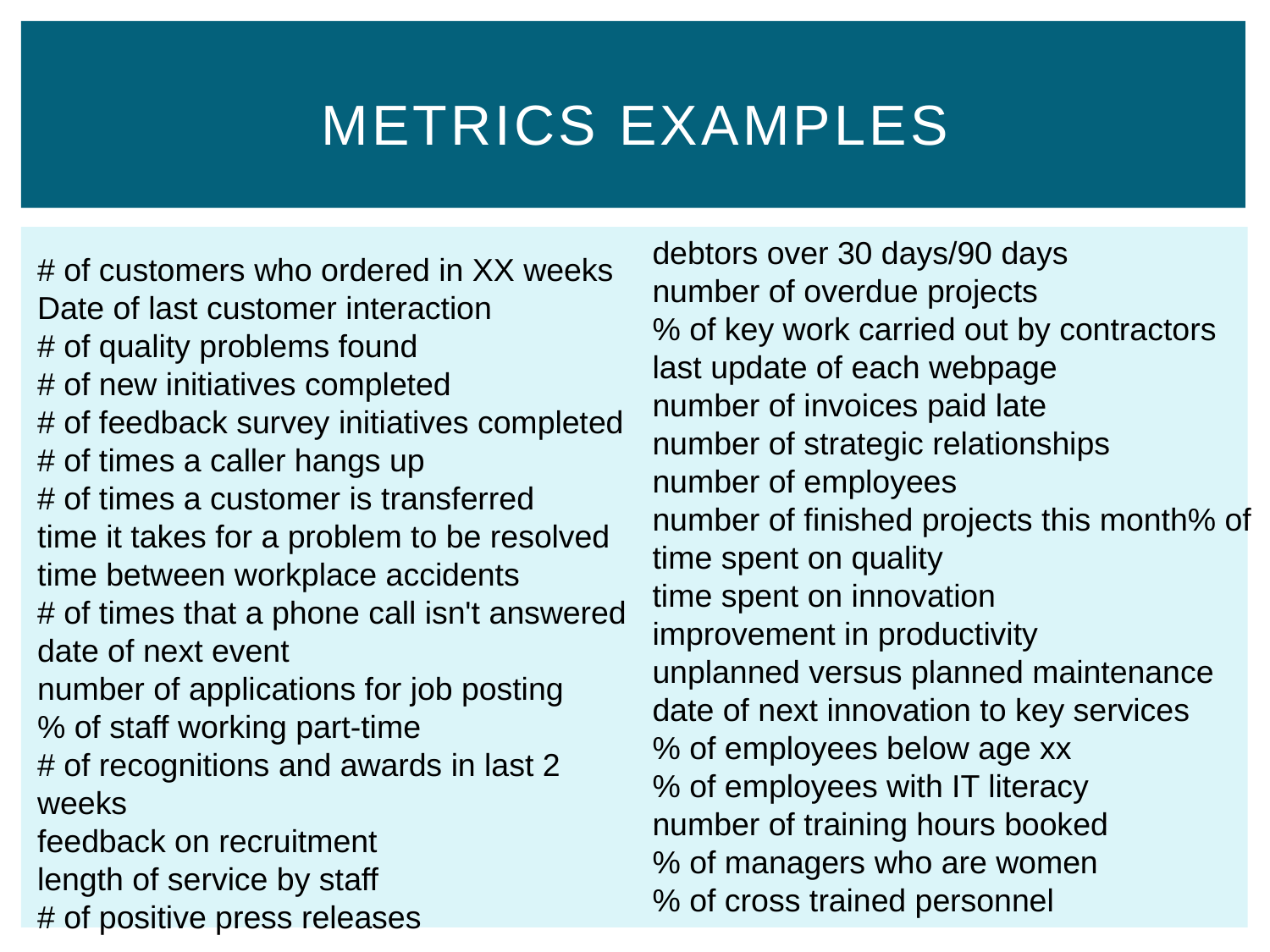

# Metrics Examples
debtors over 30 days/90 days
number of overdue projects
% of key work carried out by contractors
last update of each webpage
number of invoices paid late
number of strategic relationships
number of employees
number of finished projects this month% of
time spent on quality
time spent on innovation
improvement in productivity
unplanned versus planned maintenance
date of next innovation to key services
% of employees below age xx
% of employees with IT literacy
number of training hours booked
% of managers who are women
% of cross trained personnel
# of customers who ordered in XX weeks
Date of last customer interaction
# of quality problems found
# of new initiatives completed
# of feedback survey initiatives completed
# of times a caller hangs up
# of times a customer is transferred
time it takes for a problem to be resolved
time between workplace accidents
# of times that a phone call isn't answered
date of next event
number of applications for job posting
% of staff working part-time
# of recognitions and awards in last 2 weeks
feedback on recruitment
length of service by staff
# of positive press releases